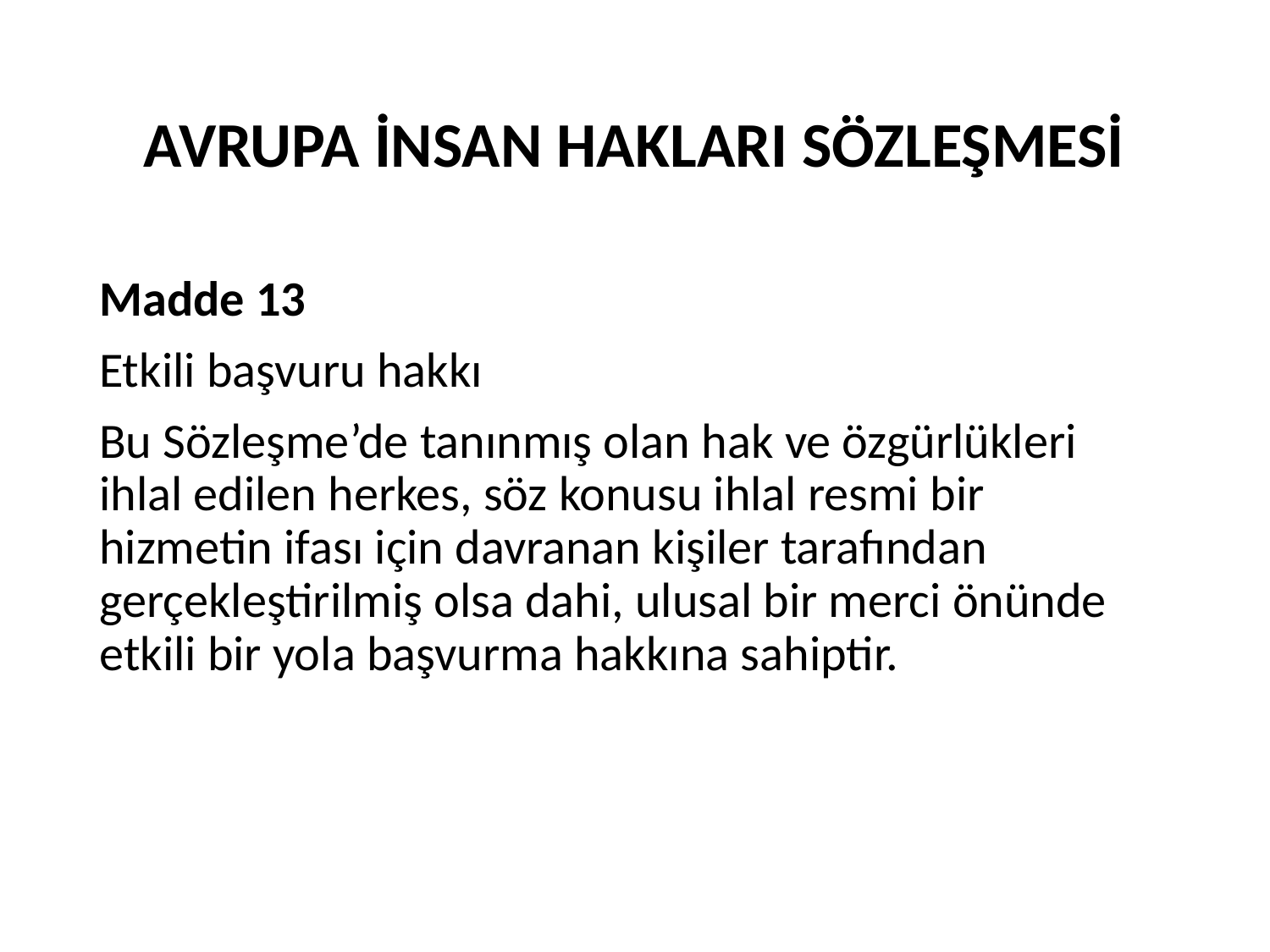

# AVRUPA İNSAN HAKLARI SÖZLEŞMESİ

Madde 13
Etkili başvuru hakkı
Bu Sözleşme’de tanınmış olan hak ve özgürlükleri ihlal edilen herkes, söz konusu ihlal resmi bir hizmetin ifası için davranan kişiler tarafından gerçekleştirilmiş olsa dahi, ulusal bir merci önünde etkili bir yola başvurma hakkına sahiptir.